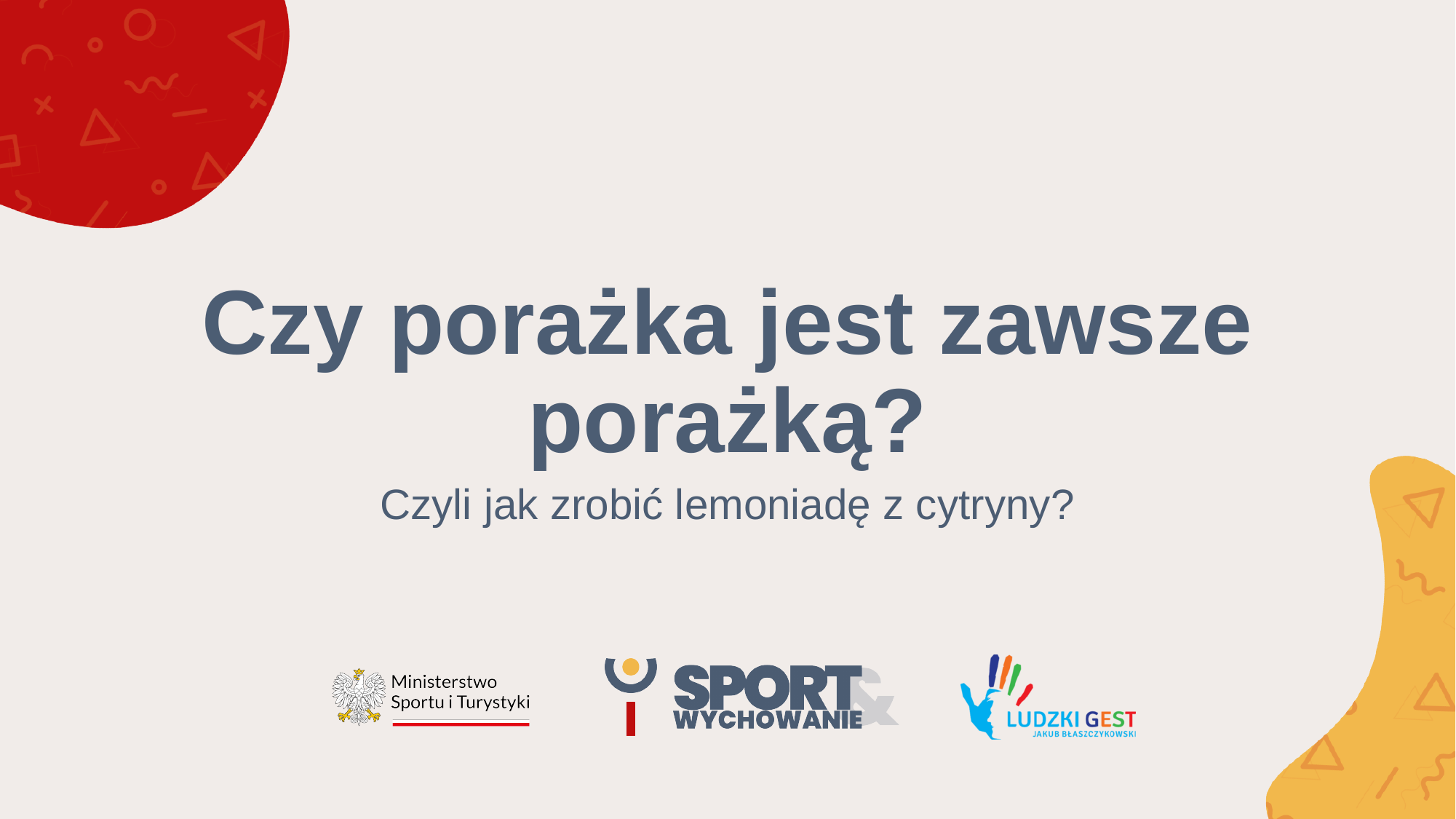

# Czy porażka jest zawsze porażką?
Czyli jak zrobić lemoniadę z cytryny?